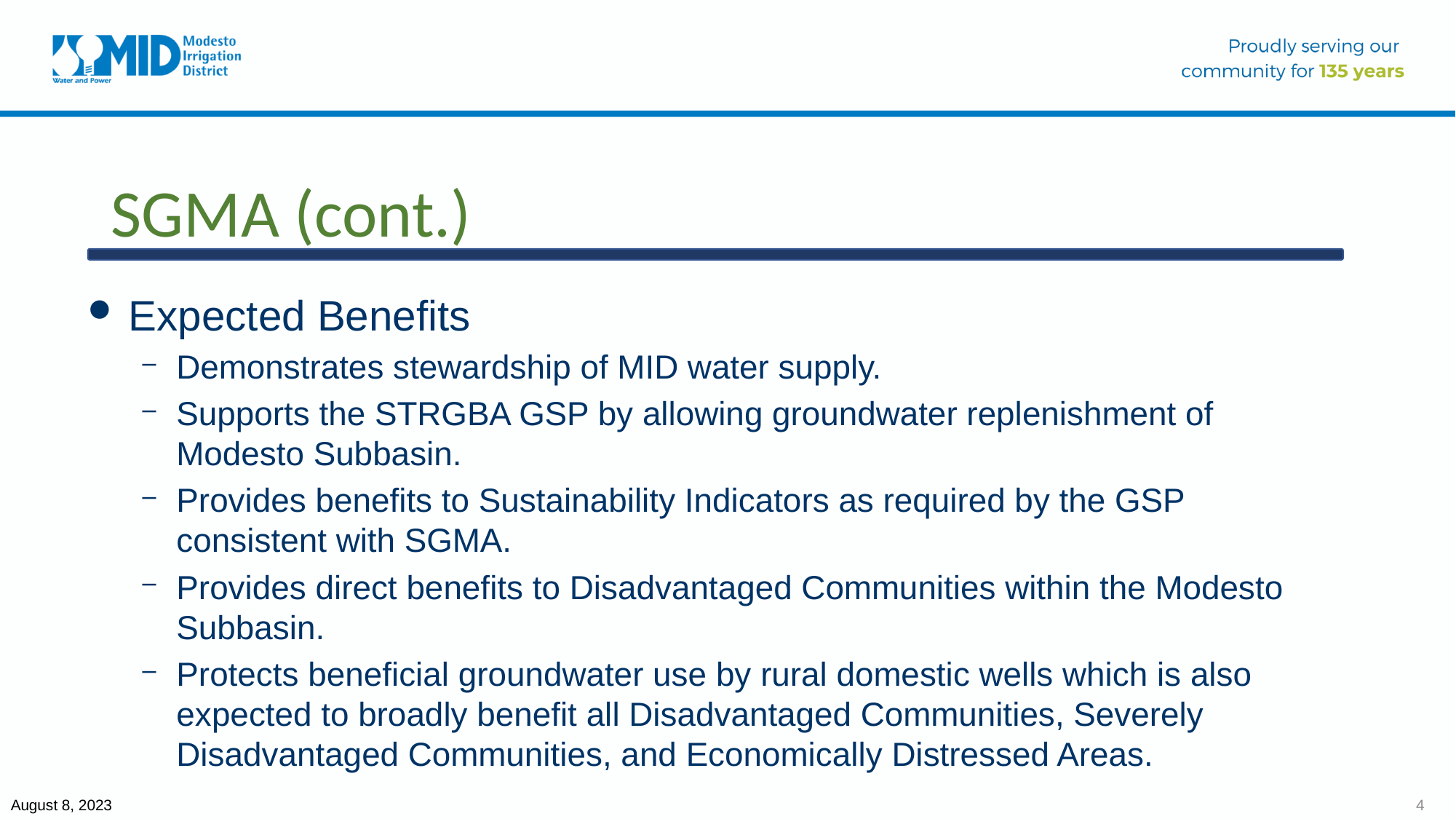

# SGMA (cont.)

Expected Benefits
Demonstrates stewardship of MID water supply.
Supports the STRGBA GSP by allowing groundwater replenishment of Modesto Subbasin.
Provides benefits to Sustainability Indicators as required by the GSP consistent with SGMA.
Provides direct benefits to Disadvantaged Communities within the Modesto Subbasin.
Protects beneficial groundwater use by rural domestic wells which is also expected to broadly benefit all Disadvantaged Communities, Severely Disadvantaged Communities, and Economically Distressed Areas.

4
August 8, 2023